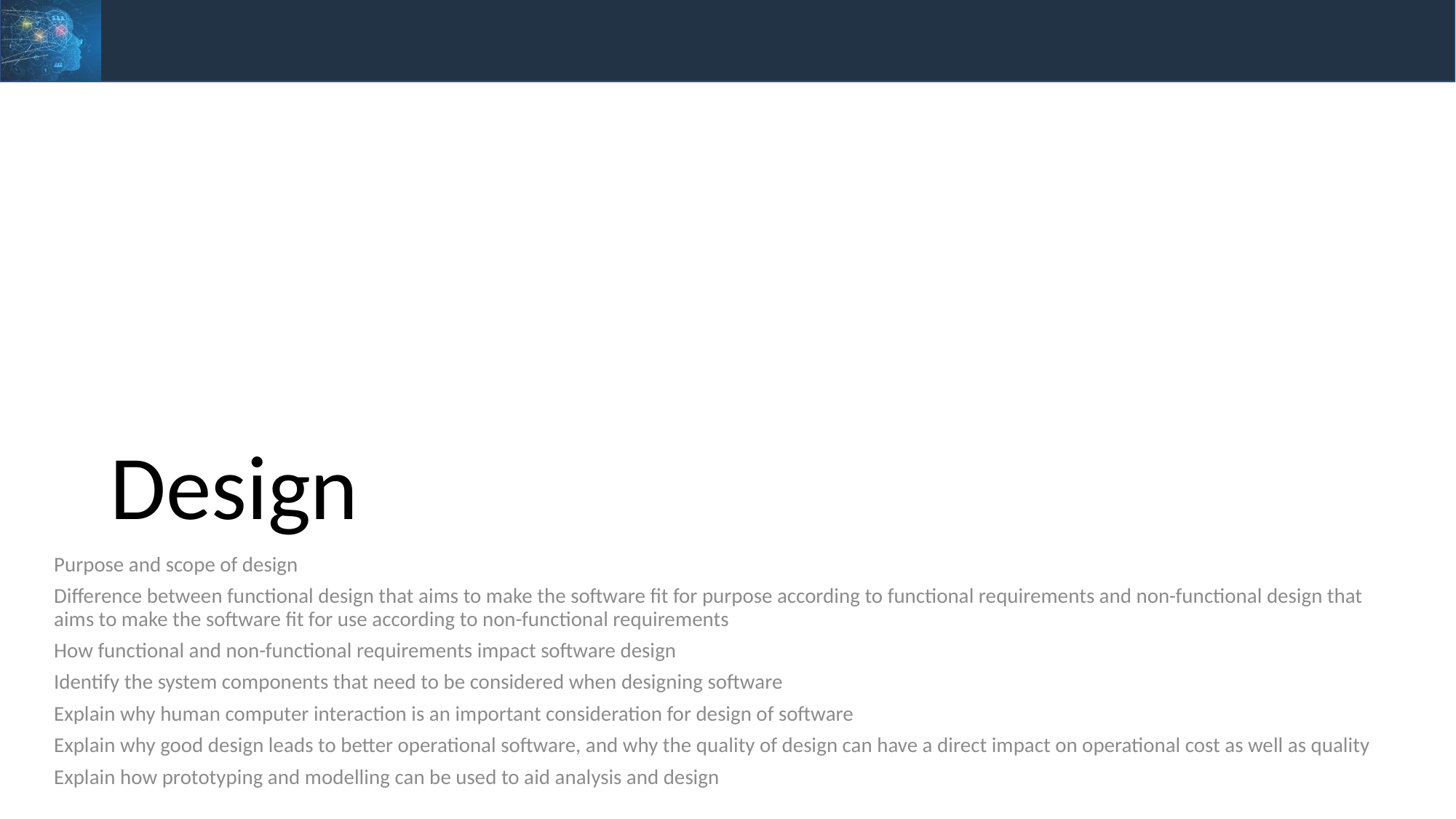

# Design
Purpose and scope of design
Difference between functional design that aims to make the software fit for purpose according to functional requirements and non-functional design that aims to make the software fit for use according to non-functional requirements
How functional and non-functional requirements impact software design
Identify the system components that need to be considered when designing software
Explain why human computer interaction is an important consideration for design of software
Explain why good design leads to better operational software, and why the quality of design can have a direct impact on operational cost as well as quality
Explain how prototyping and modelling can be used to aid analysis and design